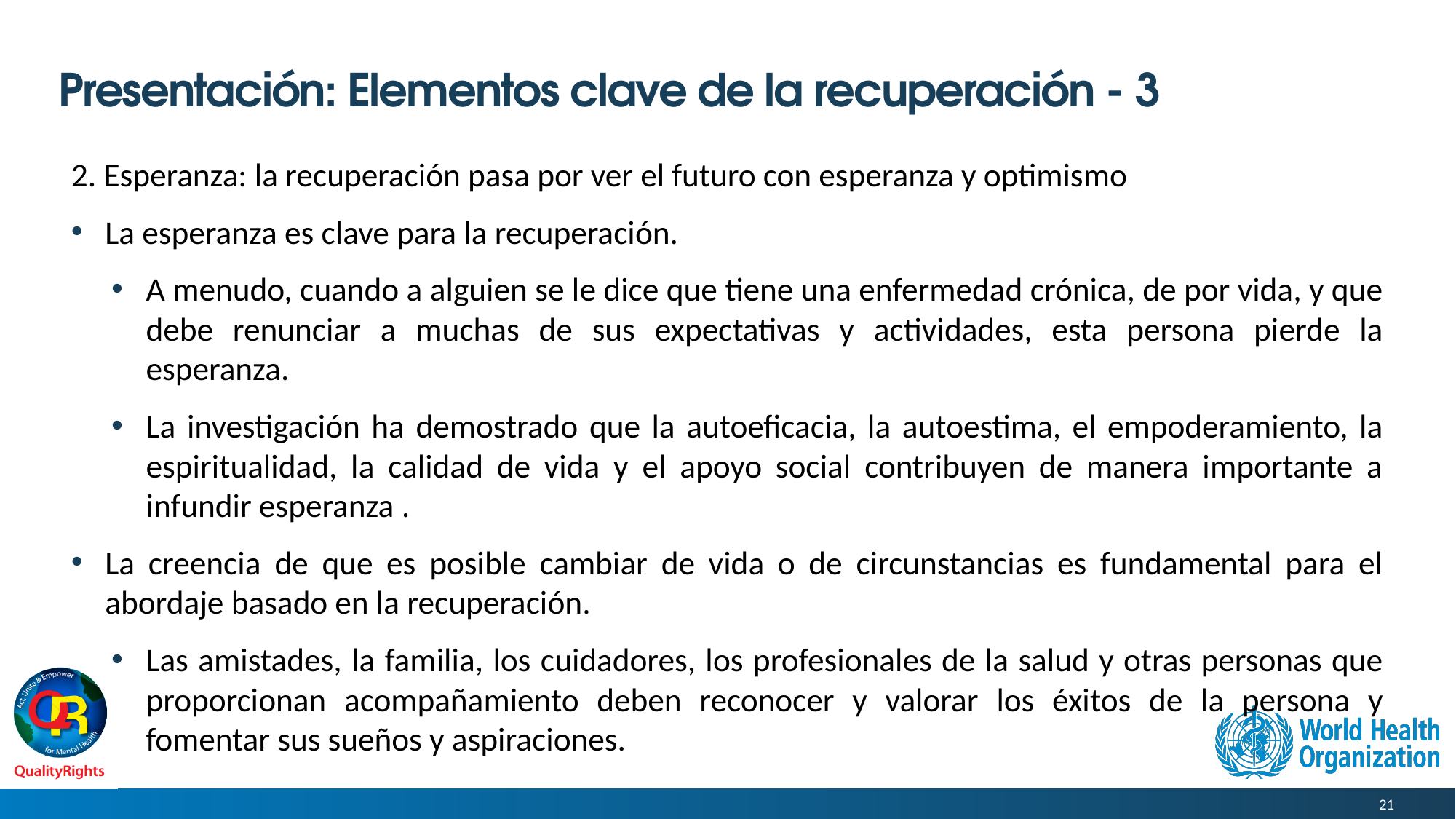

# Presentación: Elementos clave de la recuperación - 3
2. Esperanza: la recuperación pasa por ver el futuro con esperanza y optimismo
La esperanza es clave para la recuperación.
A menudo, cuando a alguien se le dice que tiene una enfermedad crónica, de por vida, y que debe renunciar a muchas de sus expectativas y actividades, esta persona pierde la esperanza.
La investigación ha demostrado que la autoeficacia, la autoestima, el empoderamiento, la espiritualidad, la calidad de vida y el apoyo social contribuyen de manera importante a infundir esperanza .
La creencia de que es posible cambiar de vida o de circunstancias es fundamental para el abordaje basado en la recuperación.
Las amistades, la familia, los cuidadores, los profesionales de la salud y otras personas que proporcionan acompañamiento deben reconocer y valorar los éxitos de la persona y fomentar sus sueños y aspiraciones.